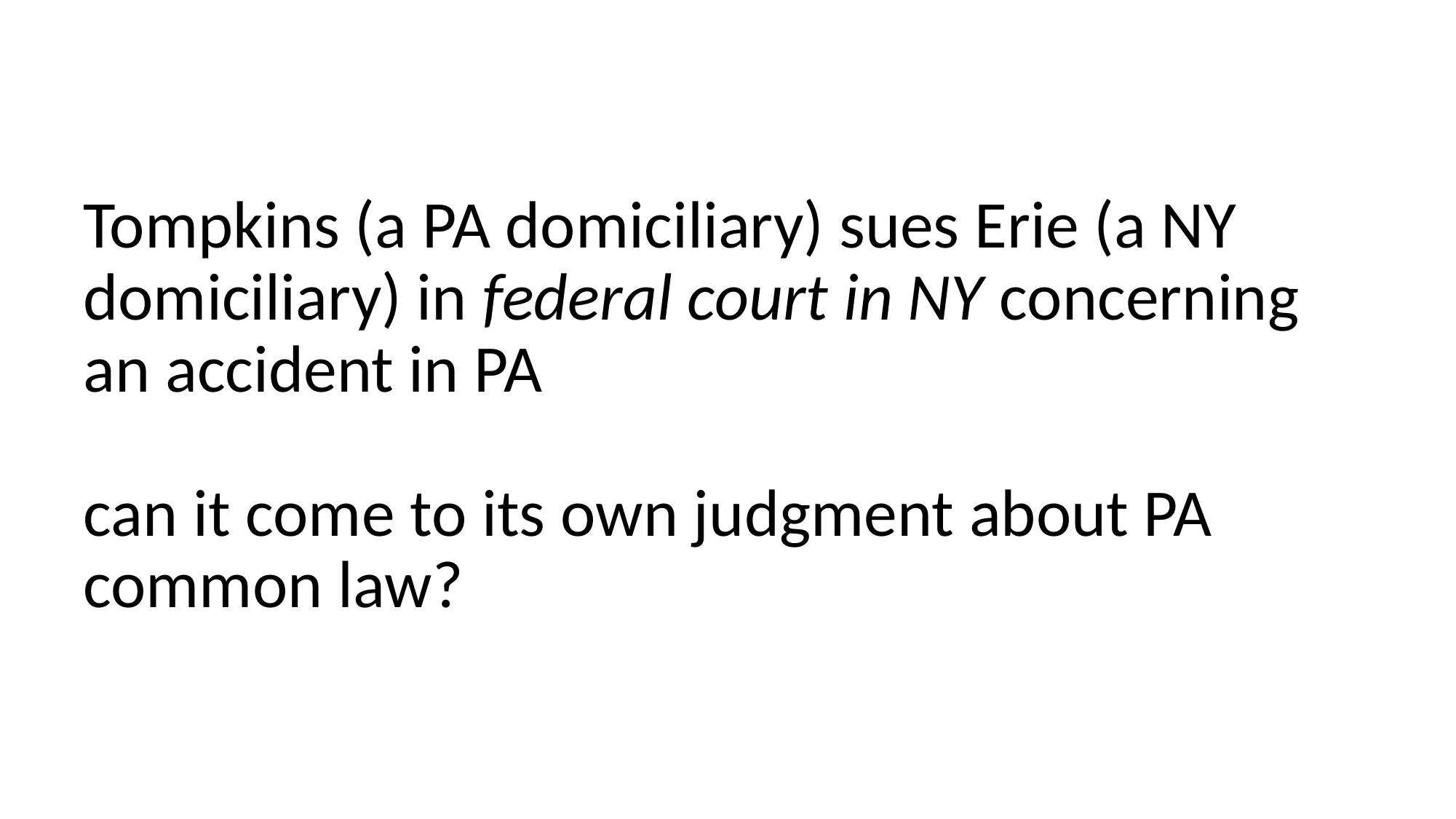

# Tompkins (a PA domiciliary) sues Erie (a NY domiciliary) in federal court in NY concerning an accident in PA can it come to its own judgment about PA common law?